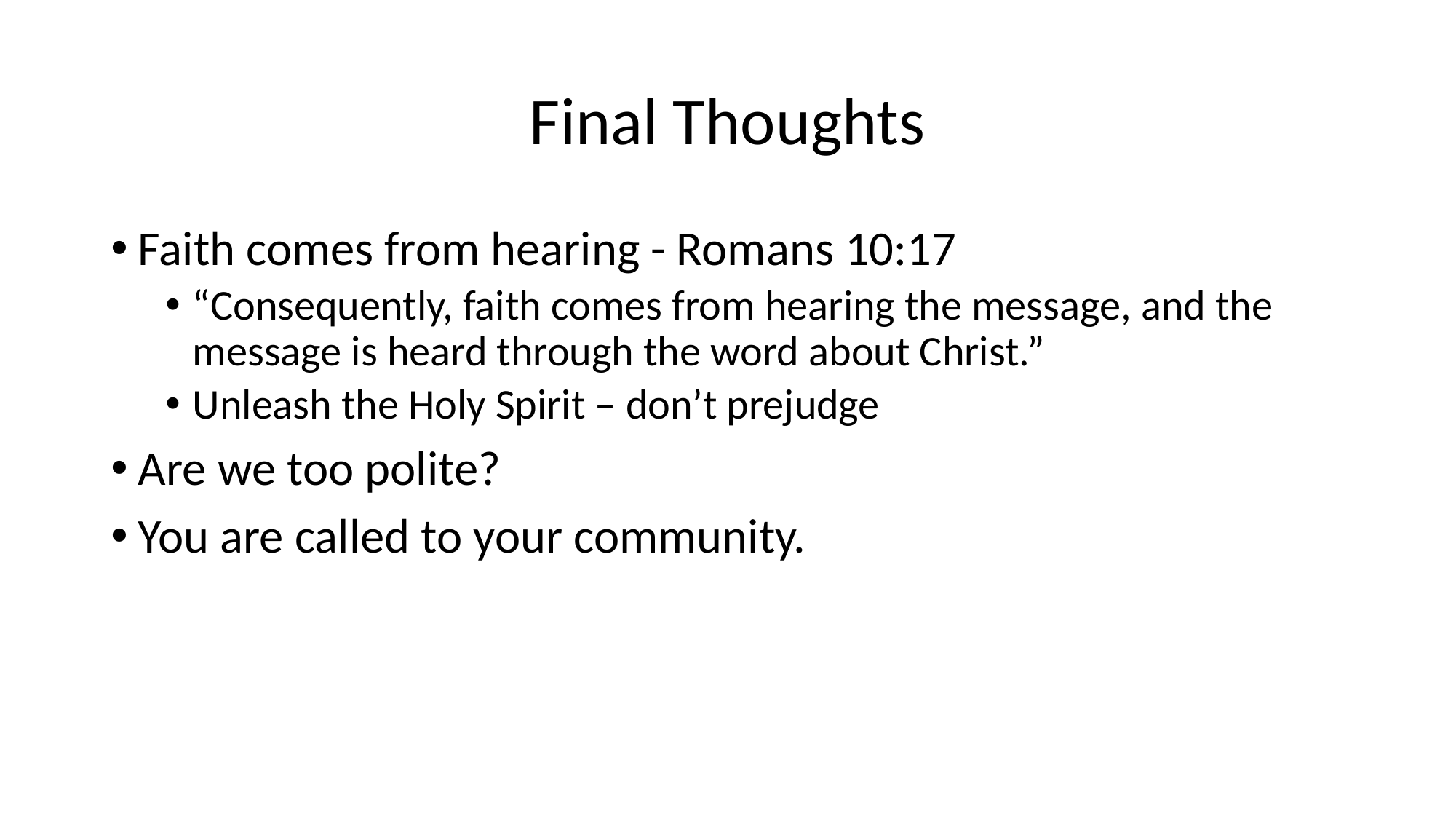

# Final Thoughts
Faith comes from hearing - Romans 10:17
“Consequently, faith comes from hearing the message, and the message is heard through the word about Christ.”
Unleash the Holy Spirit – don’t prejudge
Are we too polite?
You are called to your community.